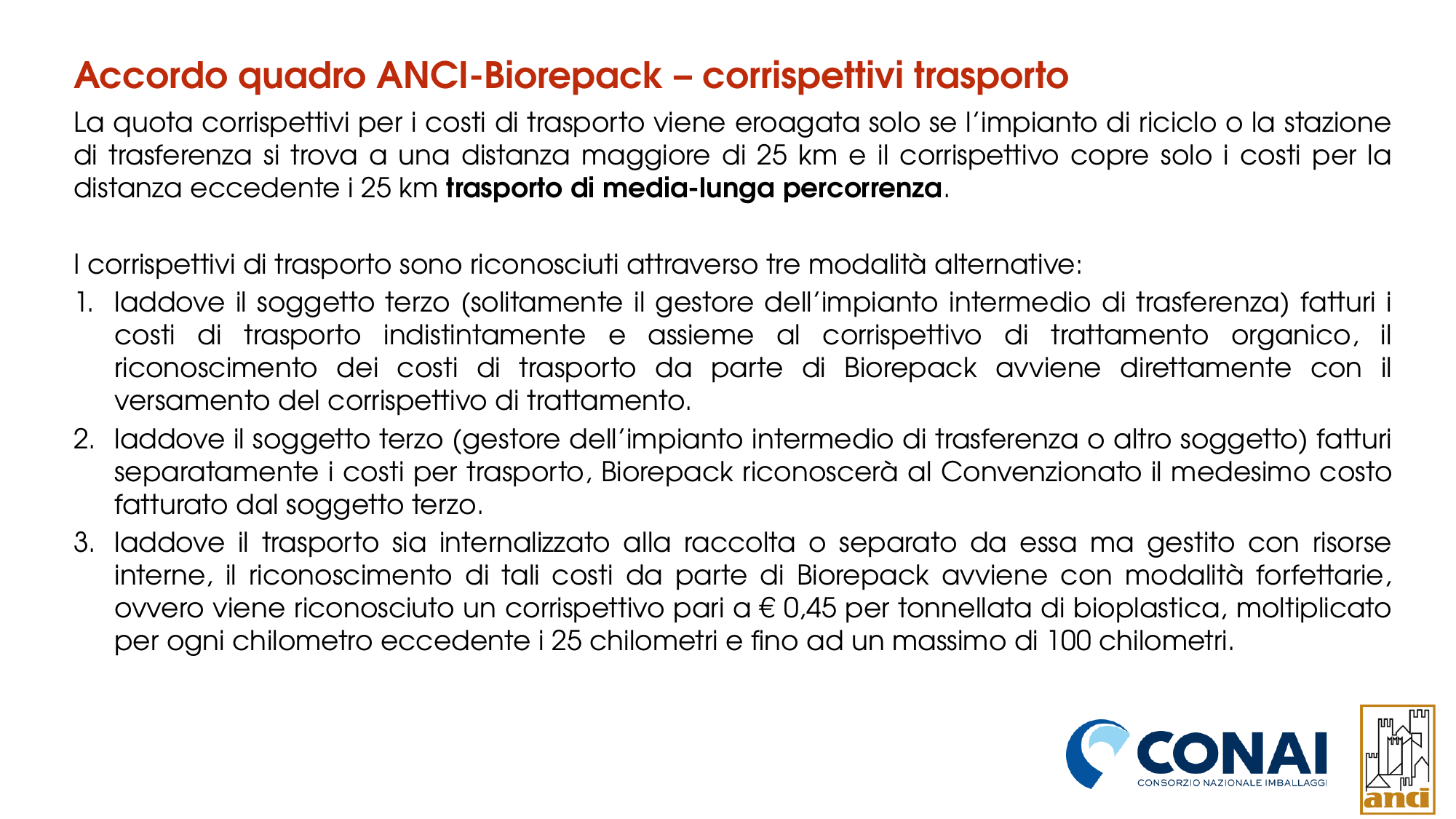

Accordo quadro ANCI-Biorepack – corrispettivi trasporto

La quota corrispettivi per i costi di trasporto viene eroagata solo se l’impianto di riciclo o la stazione di trasferenza si trova a una distanza maggiore di 25 km e il corrispettivo copre solo i costi per la distanza eccedente i 25 km trasporto di media-lunga percorrenza.

I corrispettivi di trasporto sono riconosciuti attraverso tre modalità alternative:
laddove il soggetto terzo (solitamente il gestore dell’impianto intermedio di trasferenza) fatturi i costi di trasporto indistintamente e assieme al corrispettivo di trattamento organico, il riconoscimento dei costi di trasporto da parte di Biorepack avviene direttamente con il versamento del corrispettivo di trattamento.
laddove il soggetto terzo (gestore dell’impianto intermedio di trasferenza o altro soggetto) fatturi separatamente i costi per trasporto, Biorepack riconoscerà al Convenzionato il medesimo costo fatturato dal soggetto terzo.
laddove il trasporto sia internalizzato alla raccolta o separato da essa ma gestito con risorse interne, il riconoscimento di tali costi da parte di Biorepack avviene con modalità forfettarie, ovvero viene riconosciuto un corrispettivo pari a € 0,45 per tonnellata di bioplastica, moltiplicato per ogni chilometro eccedente i 25 chilometri e fino ad un massimo di 100 chilometri.